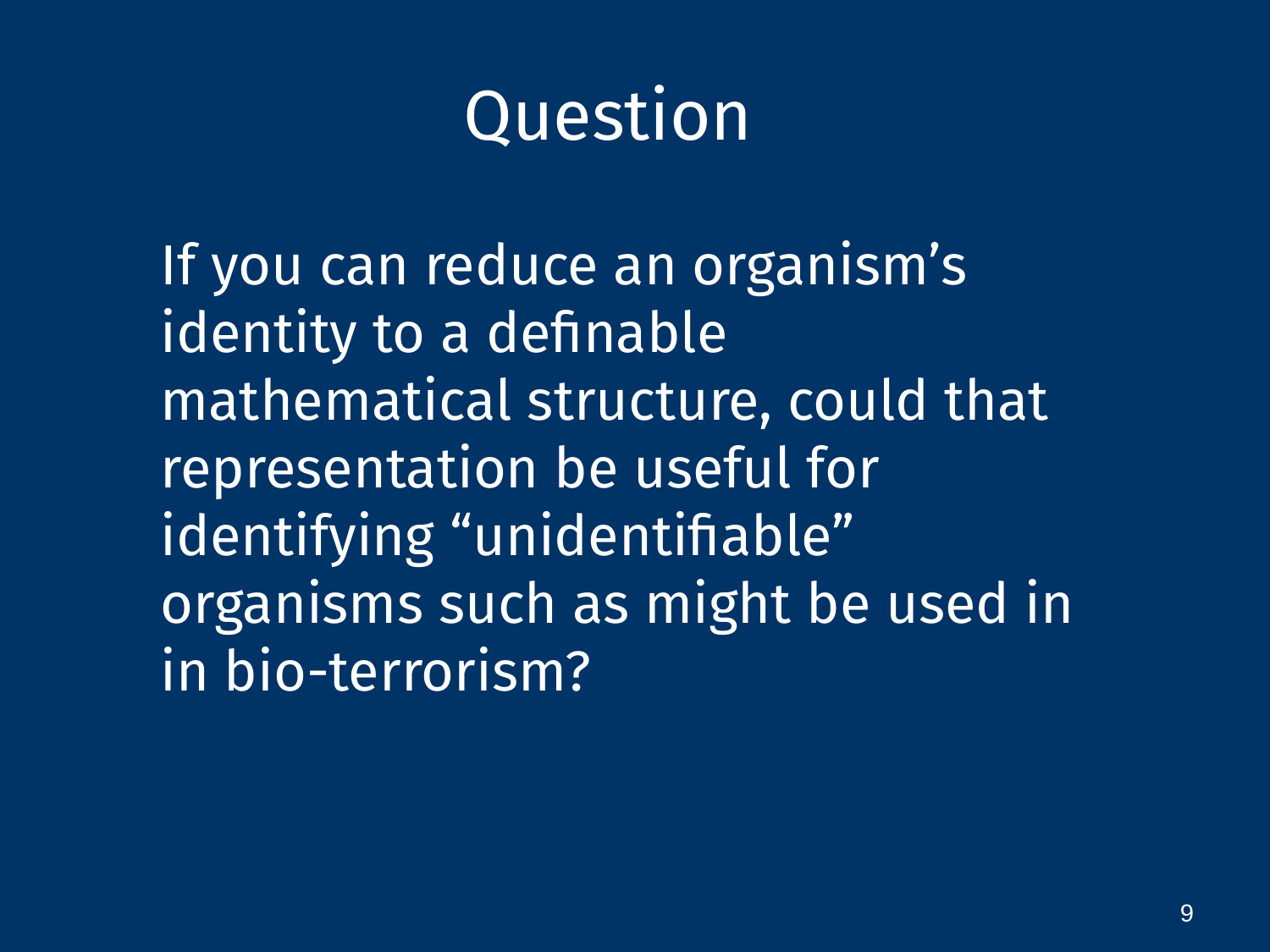

Question
If you can reduce an organism’s identity to a definable mathematical structure, could that representation be useful for identifying “unidentifiable” organisms such as might be used in in bio-terrorism?
9